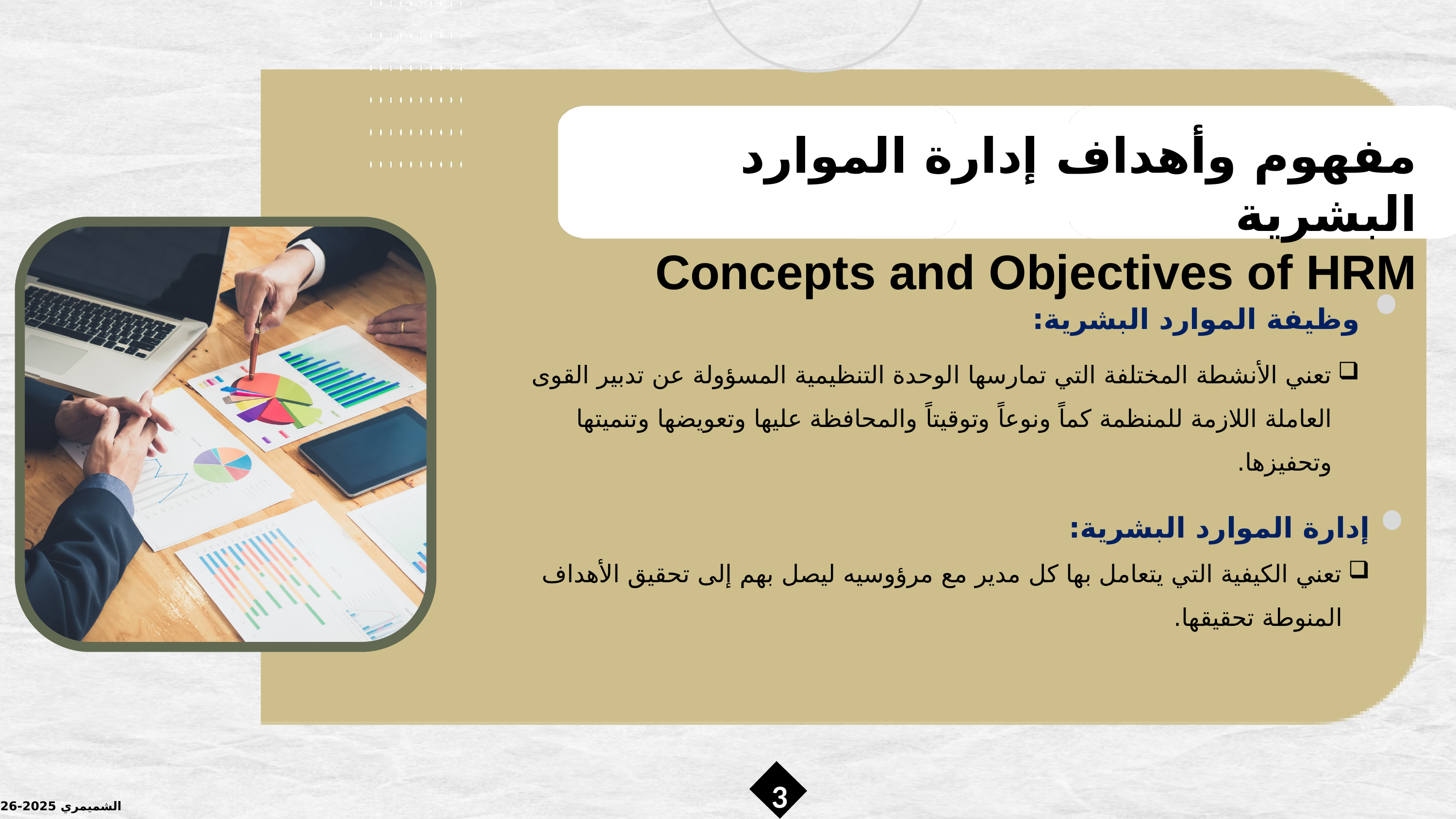

مفهوم وأهداف إدارة الموارد البشرية
Concepts and Objectives of HRM

وظيفة الموارد البشرية:
تعني الأنشطة المختلفة التي تمارسها الوحدة التنظيمية المسؤولة عن تدبير القوى العاملة اللازمة للمنظمة كماً ونوعاً وتوقيتاً والمحافظة عليها وتعويضها وتنميتها وتحفيزها.

إدارة الموارد البشرية:
تعني الكيفية التي يتعامل بها كل مدير مع مرؤوسيه ليصل بهم إلى تحقيق الأهداف المنوطة تحقيقها.

3
الشميمري 2025-2026